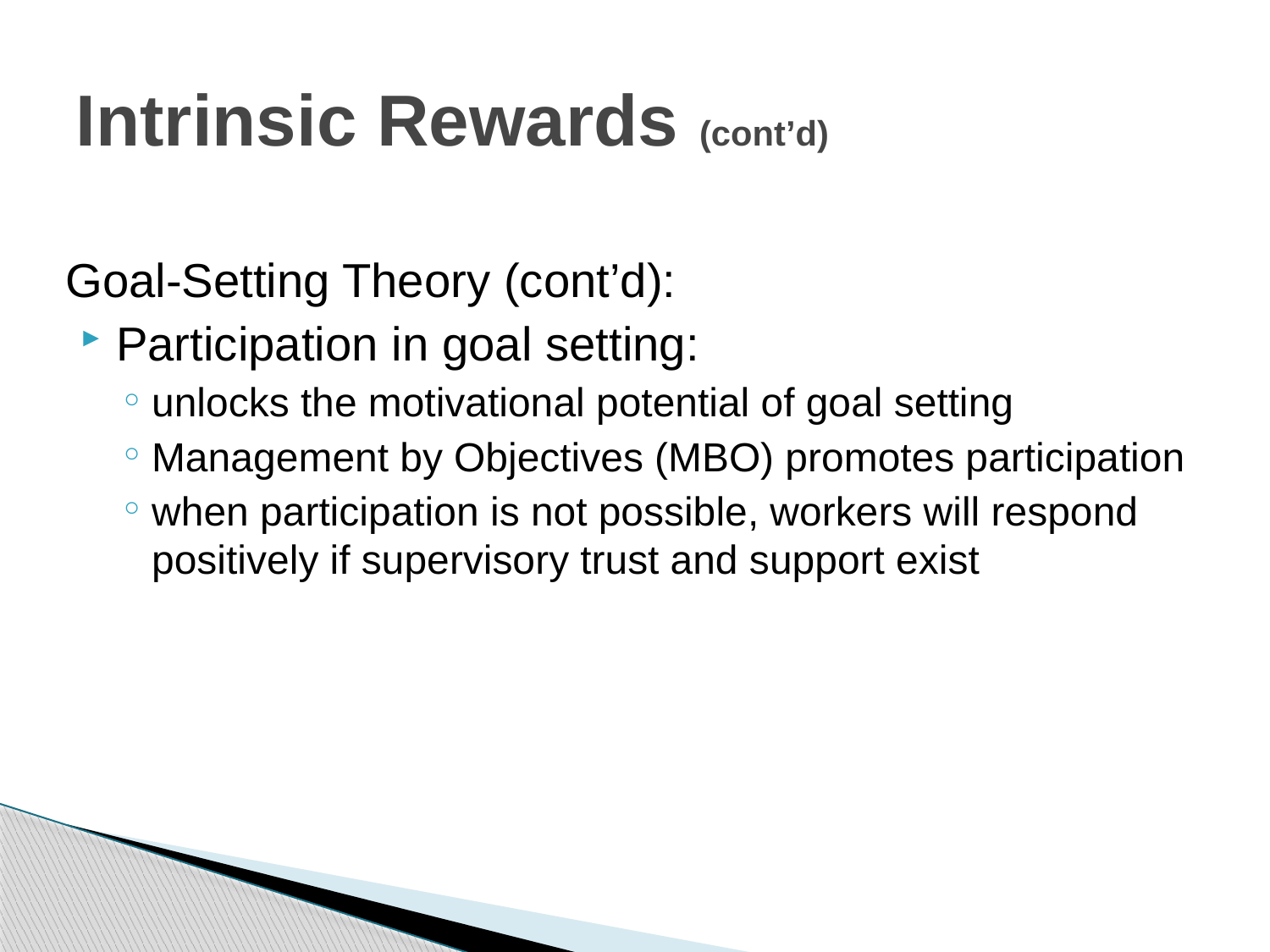

# Intrinsic Rewards (cont’d)
Goal-Setting Theory (cont’d):
Participation in goal setting:
unlocks the motivational potential of goal setting
Management by Objectives (MBO) promotes participation
when participation is not possible, workers will respond positively if supervisory trust and support exist